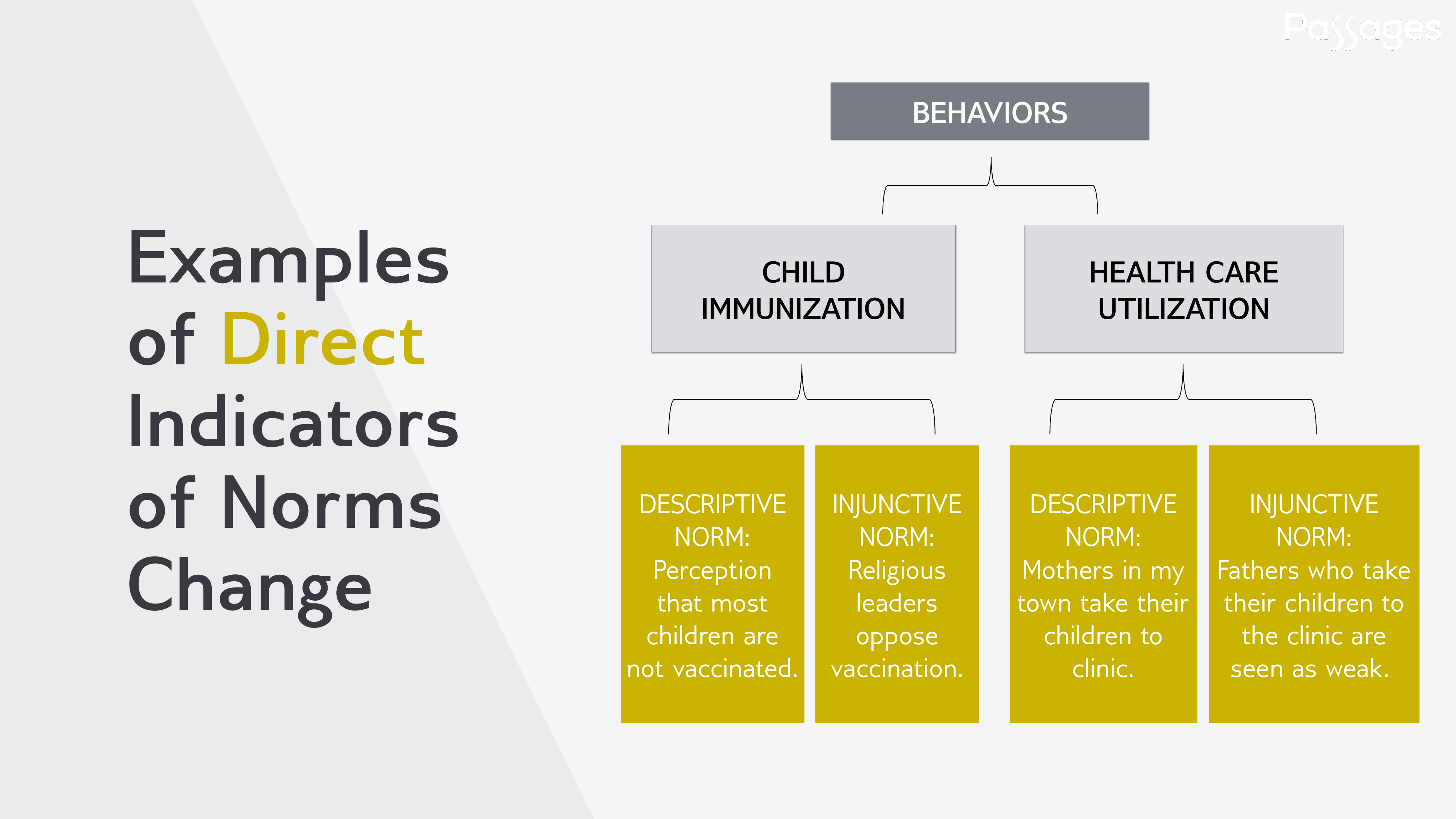

BEHAVIORS
# Examples of Direct Indicators of Norms Change
CHILD IMMUNIZATION
HEALTH CARE UTILIZATION

DESCRIPTIVE NORM:
Mothers in my town take their children to clinic.
INJUNCTIVE NORM:
Fathers who take their children to the clinic are seen as weak.
DESCRIPTIVE NORM:
Perception that most children are not vaccinated.
INJUNCTIVE NORM:
Religious leaders oppose vaccination.